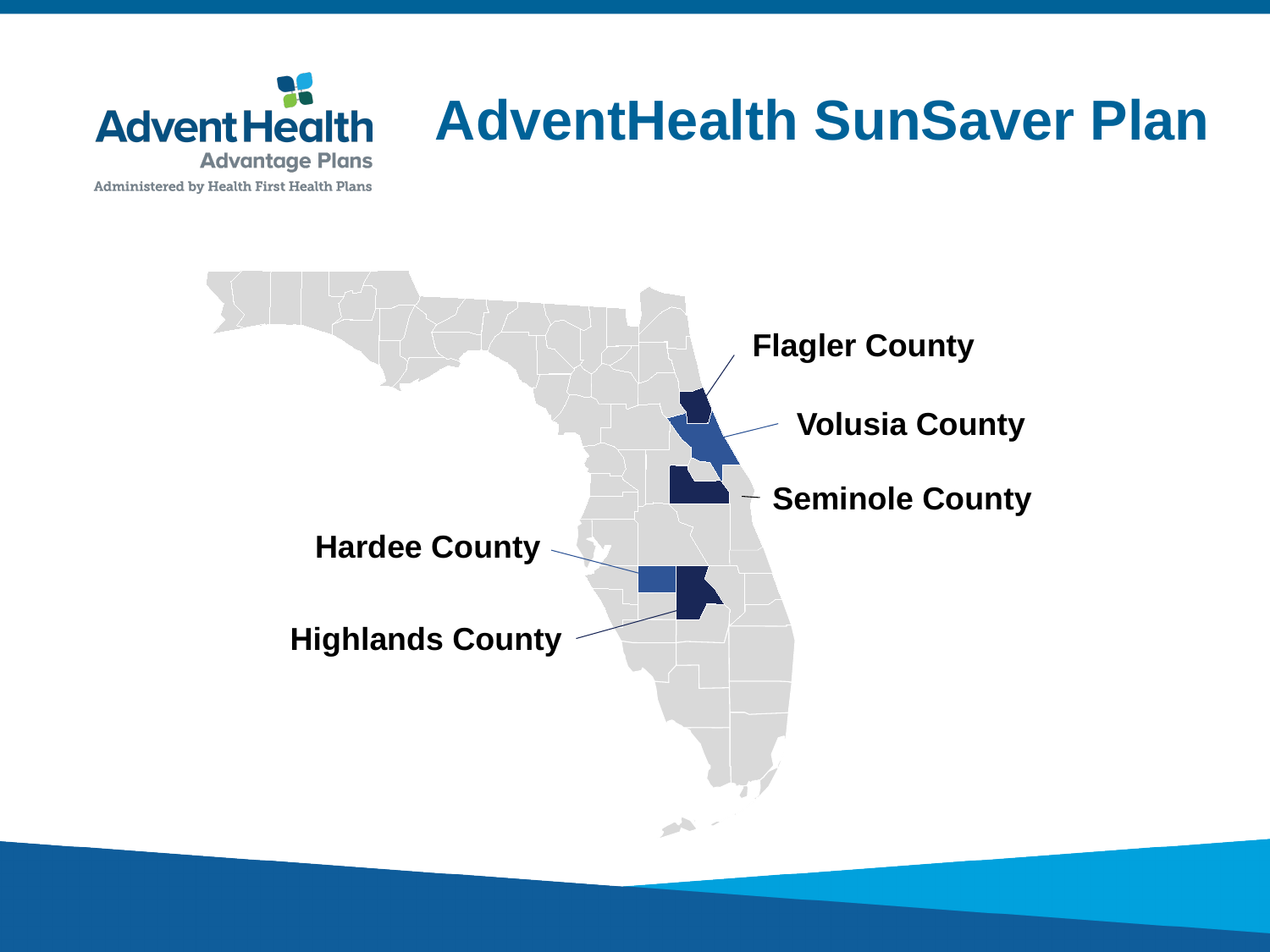

AdventHealth SunSaver Plan

Flagler County
Volusia County
Seminole County
Hardee County
Highlands County